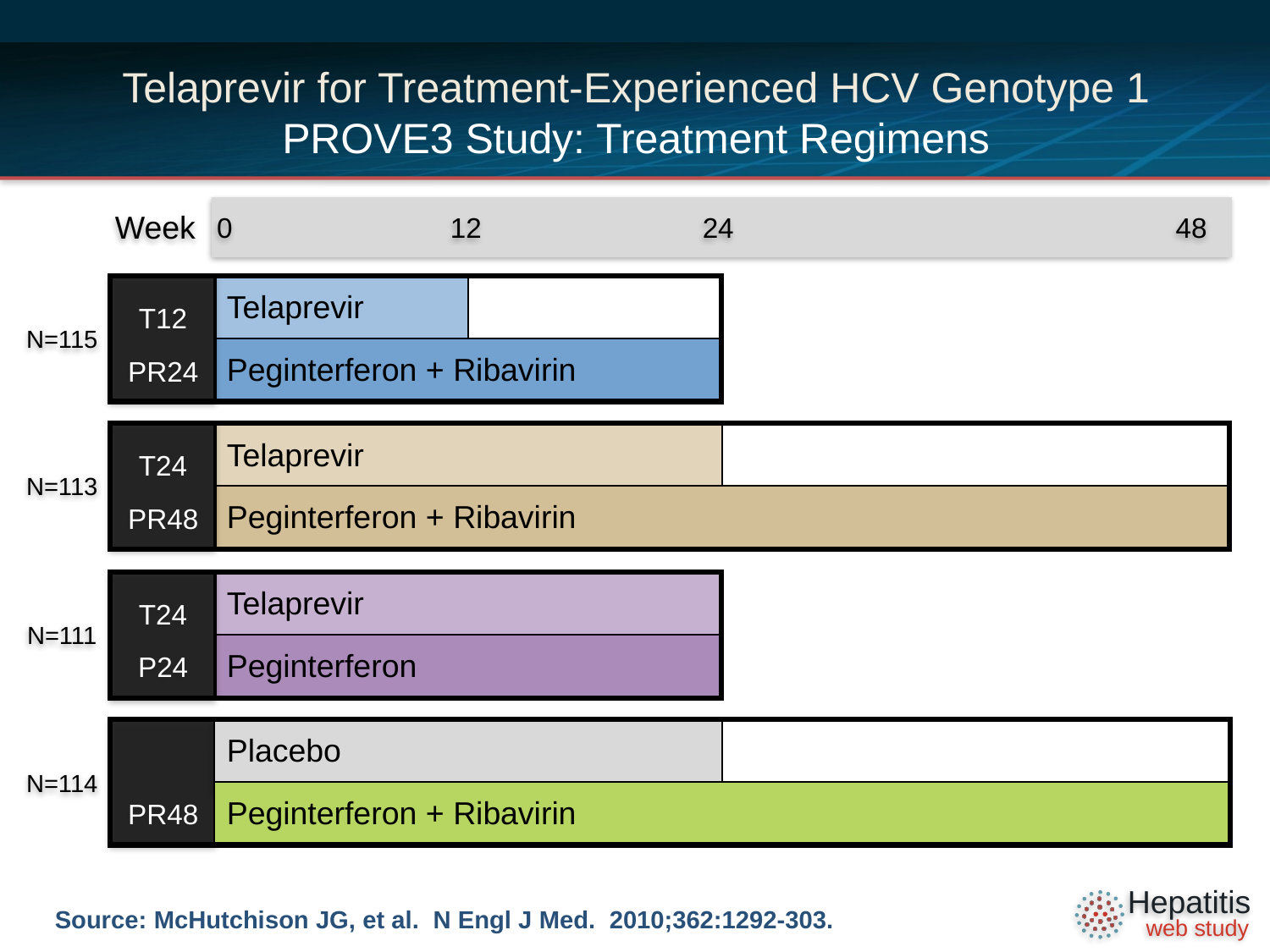

# Telaprevir for Treatment-Experienced HCV Genotype 1 PROVE3 Study: Treatment Regimens

Week
0
12
24
48
N=115

T12
PR24
Telaprevir
Peginterferon + Ribavirin
N=113
T24
PR48

Telaprevir
Peginterferon + Ribavirin
T24
P24
N=111

Telaprevir
Peginterferon
PR48

N=114
Placebo
Peginterferon + Ribavirin
Source: McHutchison JG, et al.  N Engl J Med.  2010;362:1292-303.